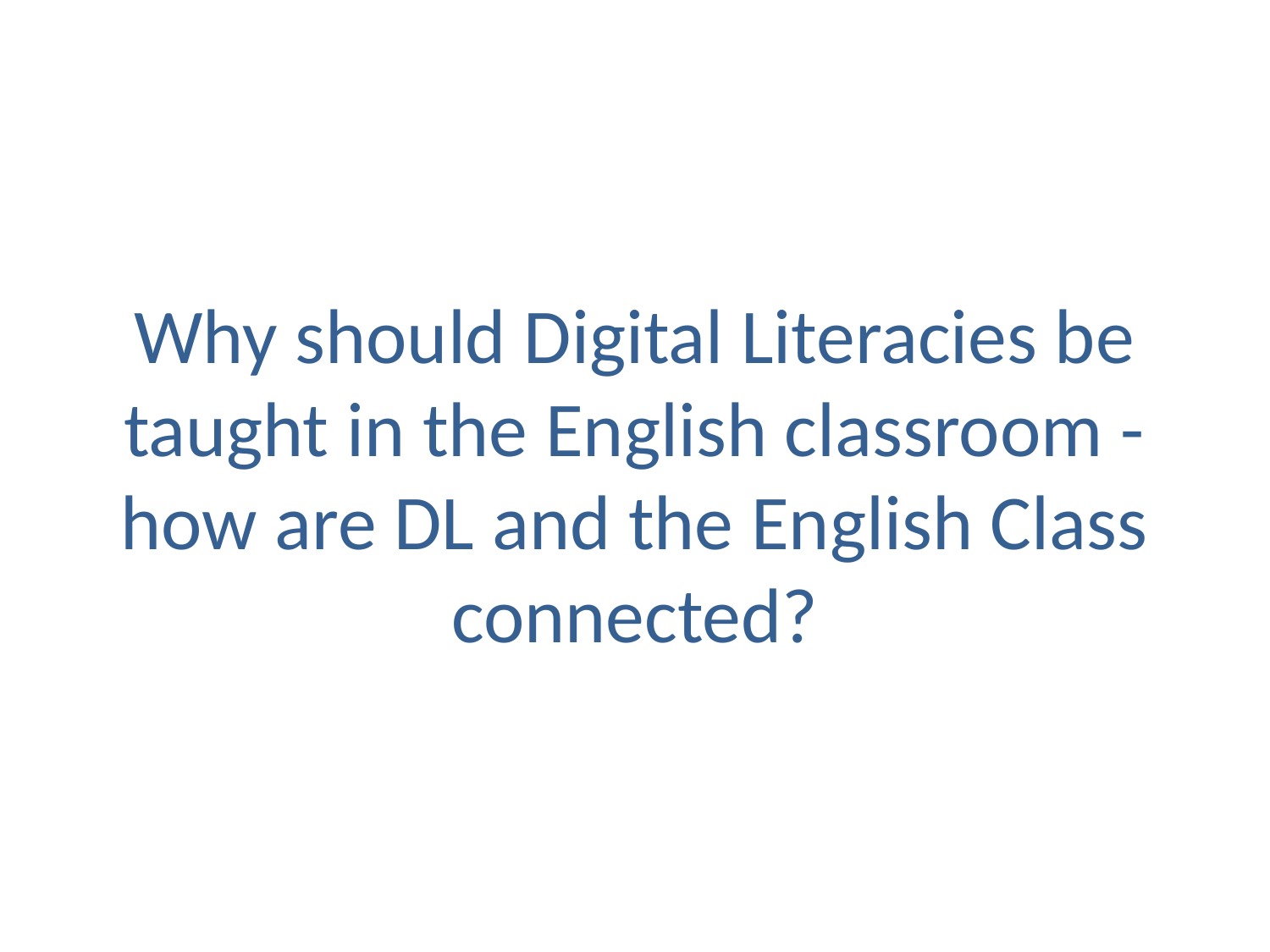

# Why should Digital Literacies be taught in the English classroom - how are DL and the English Class connected?